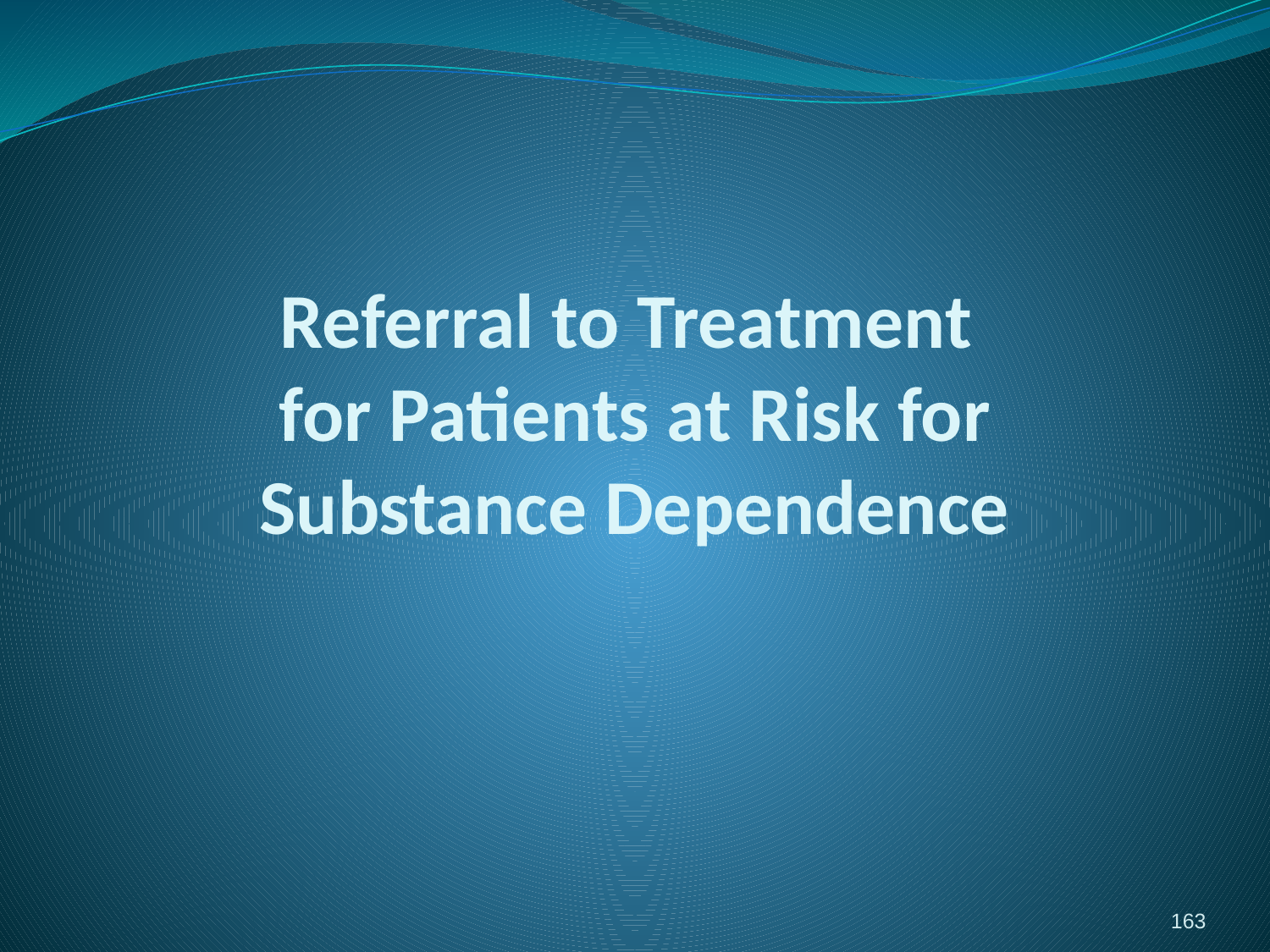

# Referral to Treatment for Patients at Risk for Substance Dependence
163